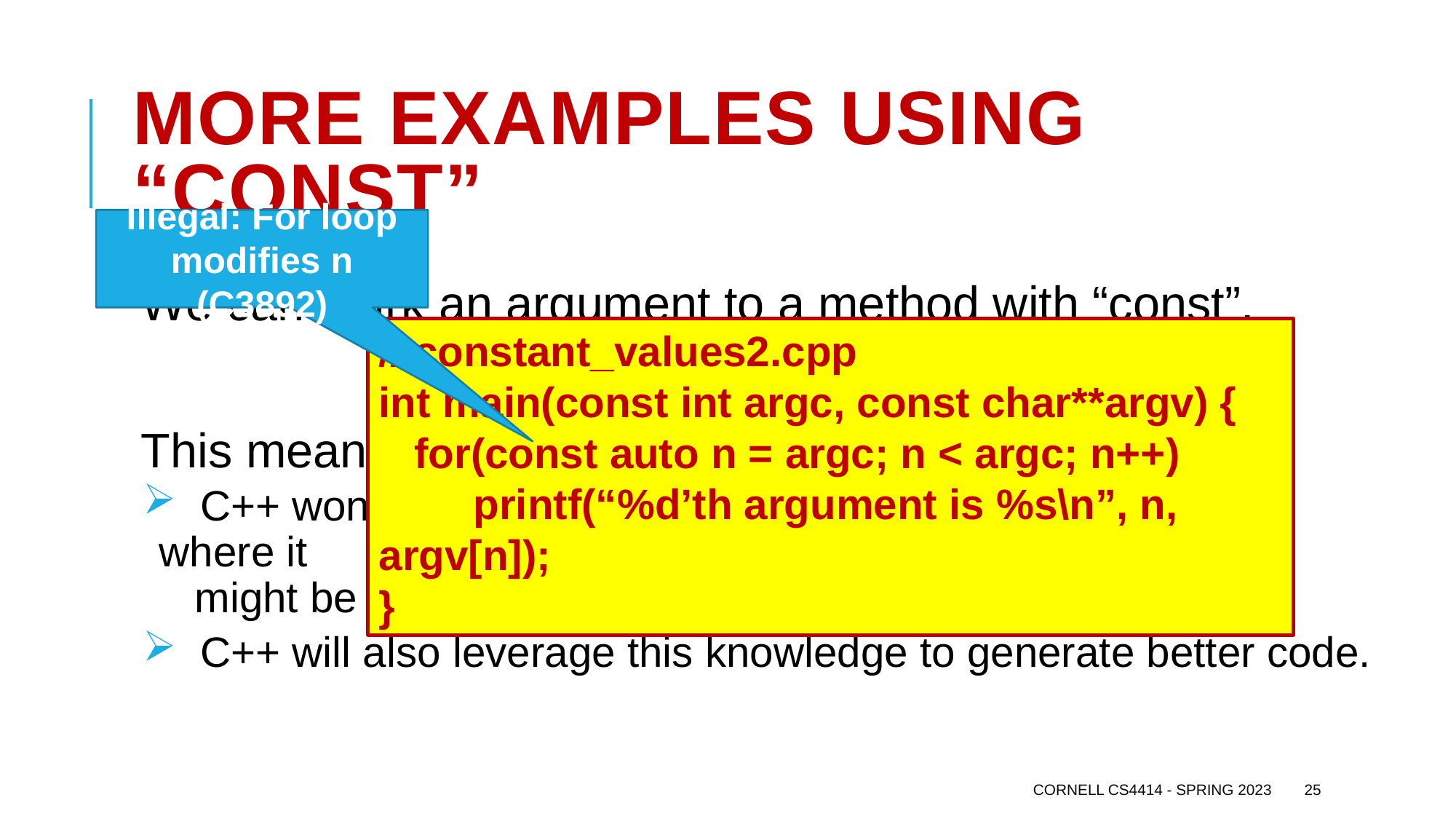

# More examples using “const”
Illegal: For loop modifies n (C3892)
We can mark an argument to a method with “const”.

This means “this argument will not be modified”.
  C++ won’t allow that argument to be used in any situation where it
   might be modified.
  C++ will also leverage this knowledge to generate better code.
// constant_values2.cpp
int main(const int argc, const char**argv) {
   for(const auto n = argc; n < argc; n++)
        printf(“%d’th argument is %s\n”, n, argv[n]);
}
Cornell CS4414 - Spring 2023
25